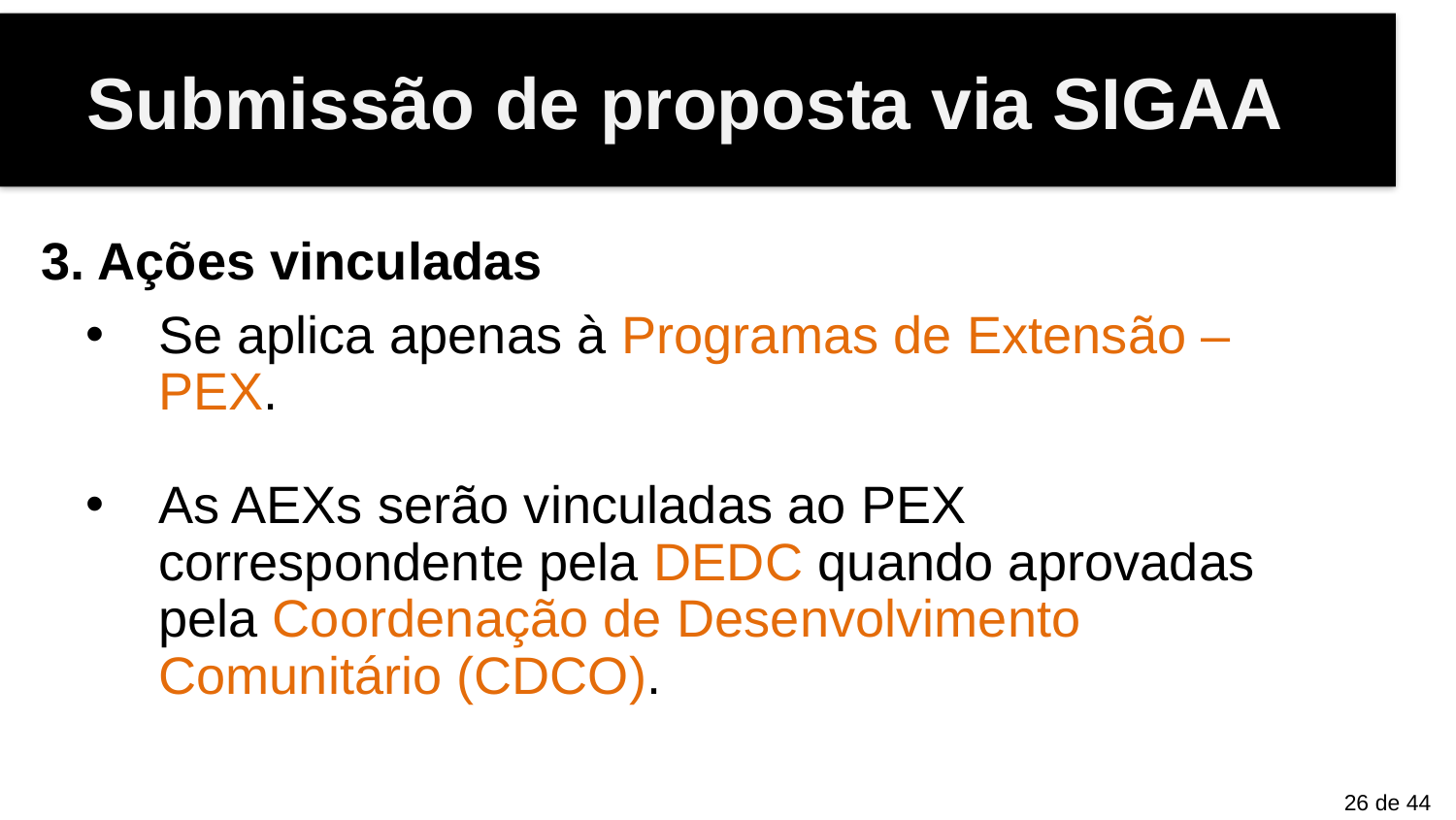

Submissão de proposta via SIGAA
3. Ações vinculadas
Se aplica apenas à Programas de Extensão – PEX.

As AEXs serão vinculadas ao PEX correspondente pela DEDC quando aprovadas pela Coordenação de Desenvolvimento Comunitário (CDCO).
26 de 44